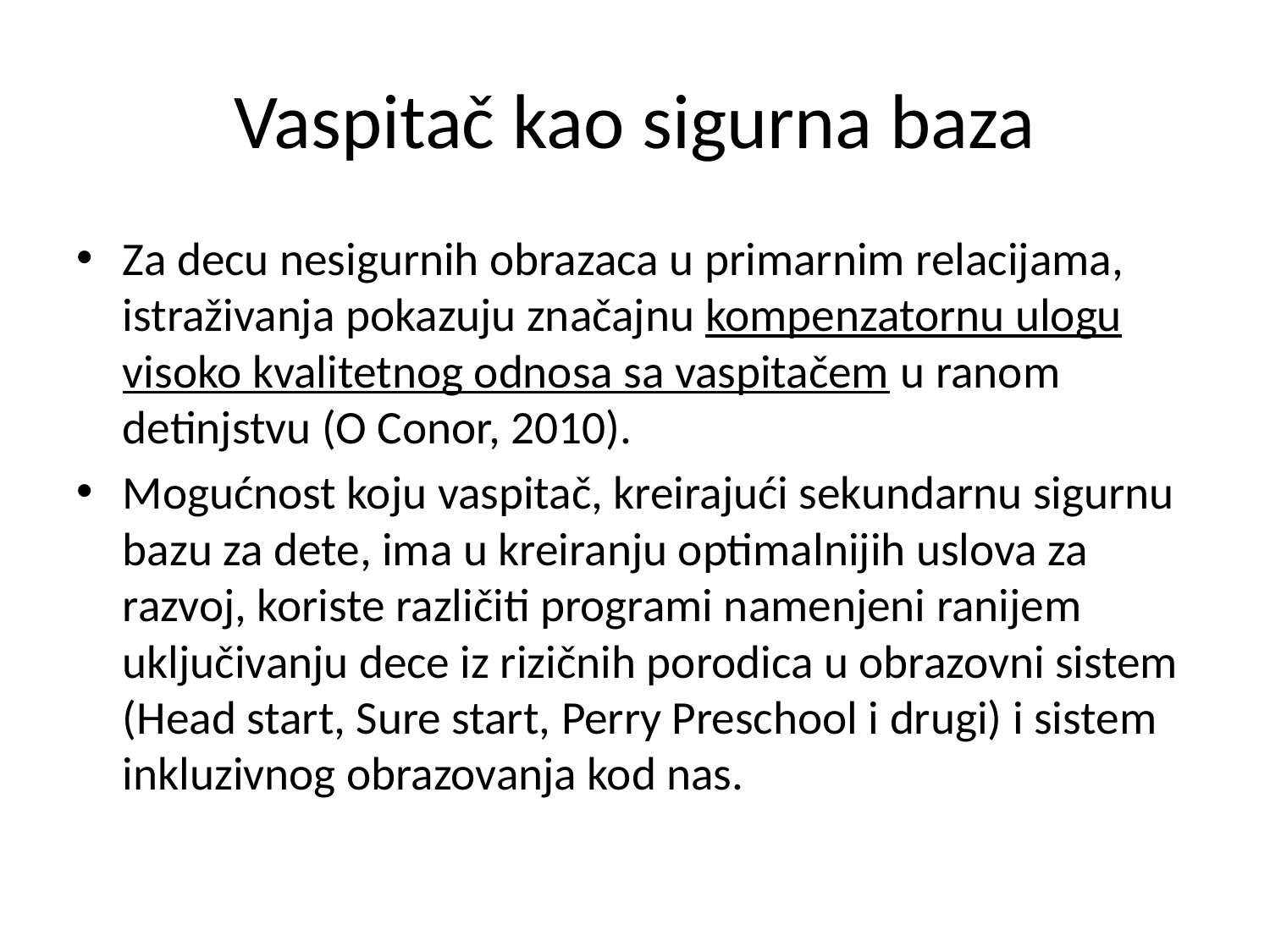

# Vaspitač kao sigurna baza
Za decu nesigurnih obrazaca u primarnim relacijama, istraživanja pokazuju značajnu kompenzatornu ulogu visoko kvalitetnog odnosa sa vaspitačem u ranom detinjstvu (O Conor, 2010).
Mogućnost koju vaspitač, kreirajući sekundarnu sigurnu bazu za dete, ima u kreiranju optimalnijih uslova za razvoj, koriste različiti programi namenjeni ranijem uključivanju dece iz rizičnih porodica u obrazovni sistem (Head start, Sure start, Perry Preschool i drugi) i sistem inkluzivnog obrazovanja kod nas.